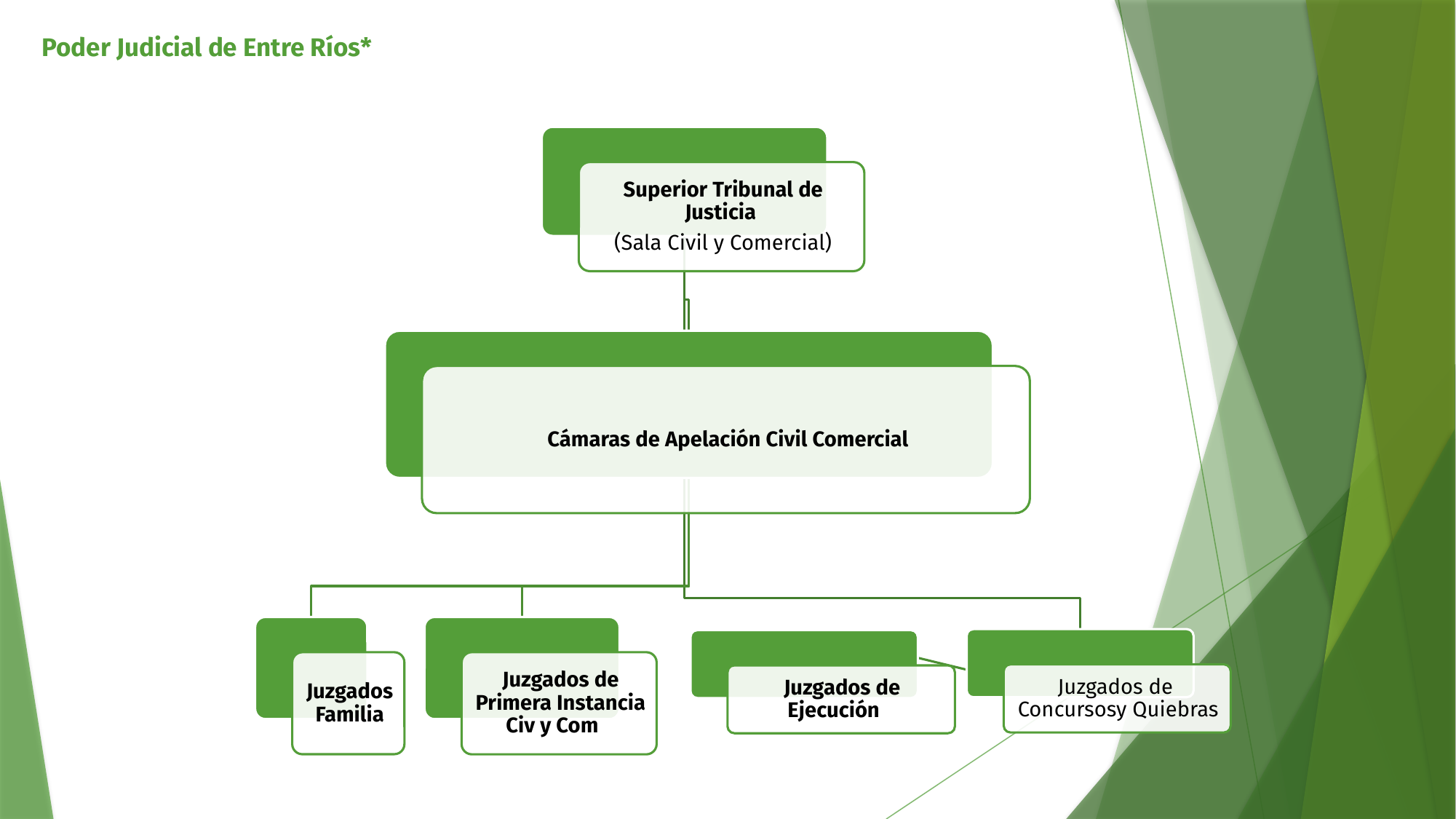

# Poder Judicial de Entre Ríos*
Superior Tribunal de Justicia
(Sala Civil y Comercial)
Cámaras de Apelación Civil Comercial
Juzgados Familia
Juzgados de Primera Instancia Civ y Com
Juzgados de  Concursosy Quiebras
Juzgados de Ejecución